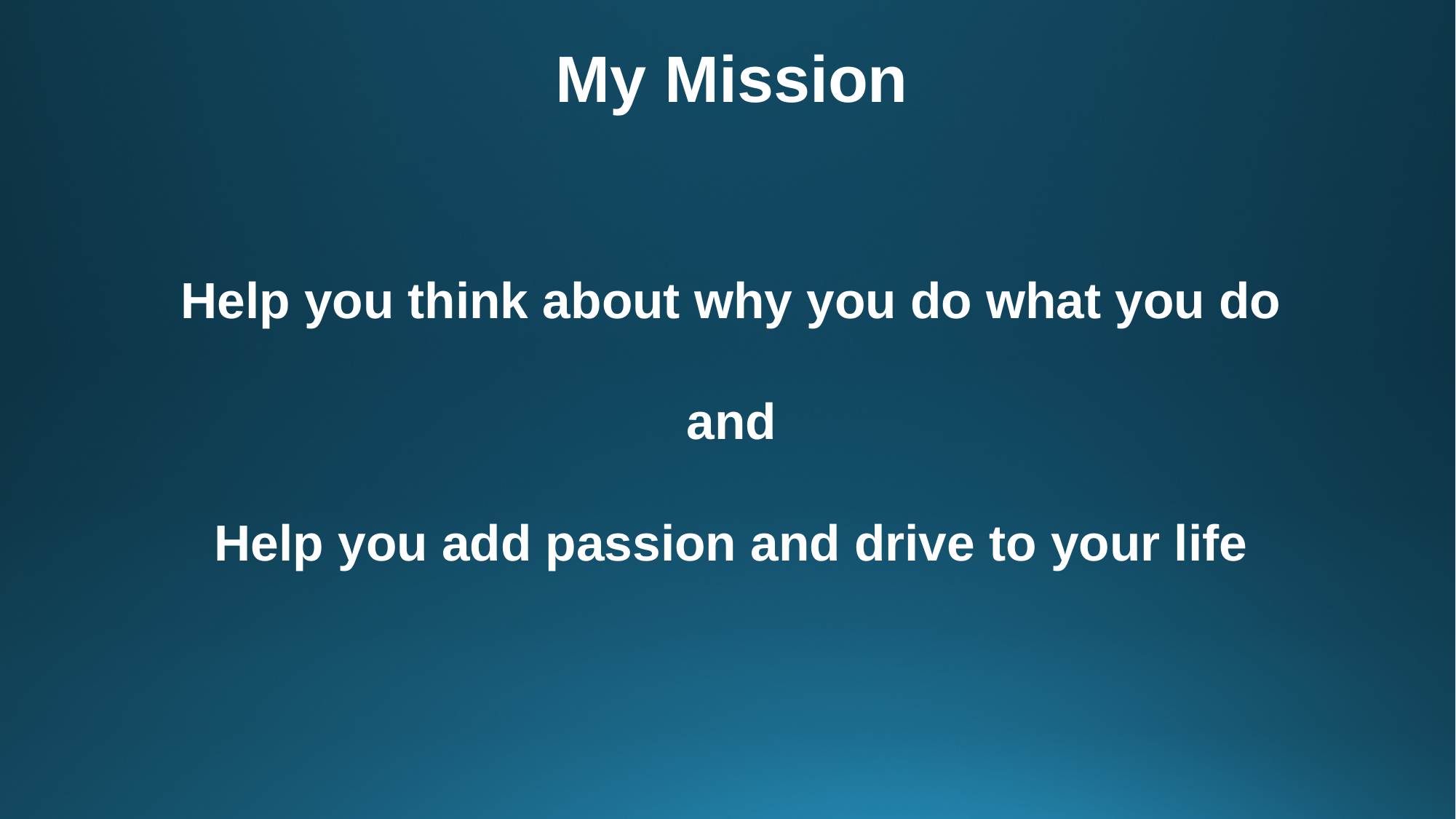

# My Mission
Help you think about why you do what you do

and

Help you add passion and drive to your life